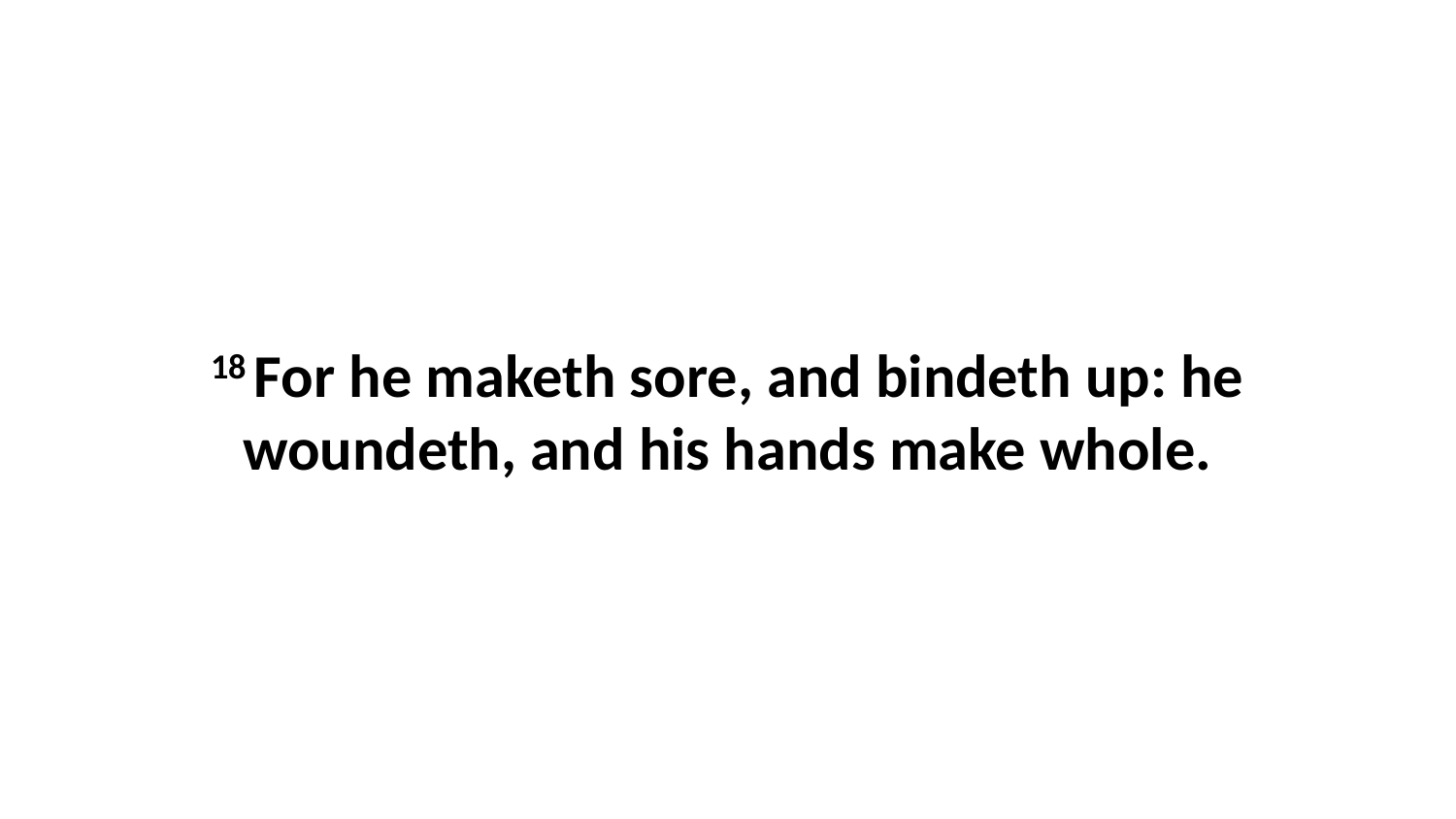

18 For he maketh sore, and bindeth up: he woundeth, and his hands make whole.